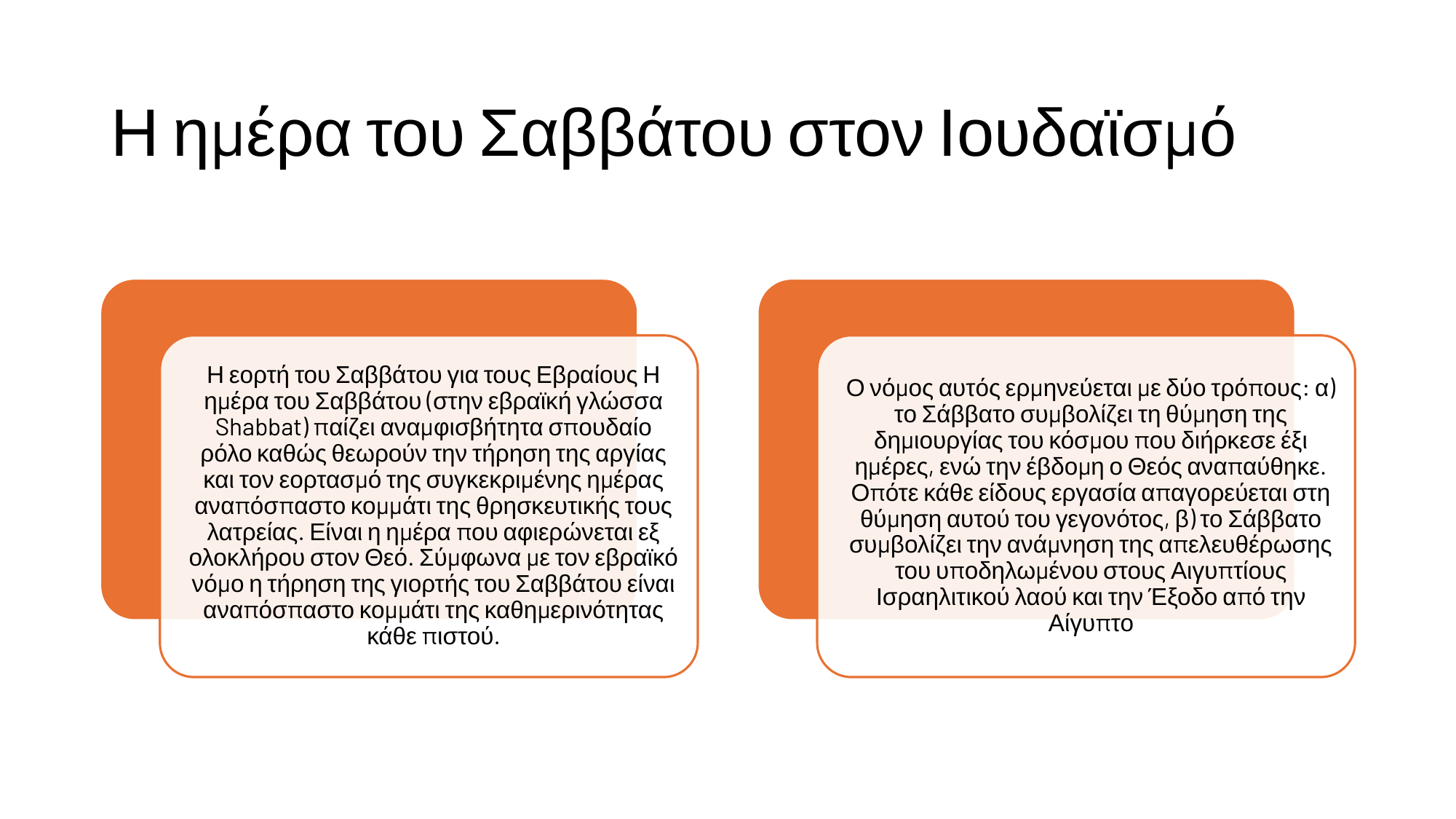

# Η ημέρα του Σαββάτου στον Ιουδαϊσμό
Η εορτή του Σαββάτου για τους Εβραίους Η ημέρα του Σαββάτου (στην εβραϊκή γλώσσα Shabbat) παίζει αναμφισβήτητα σπουδαίο ρόλο καθώς θεωρούν την τήρηση της αργίας και τον εορτασμό της συγκεκριμένης ημέρας αναπόσπαστο κομμάτι της θρησκευτικής τους λατρείας. Είναι η ημέρα που αφιερώνεται εξ ολοκλήρου στον Θεό. Σύμφωνα με τον εβραϊκό νόμο η τήρηση της γιορτής του Σαββάτου είναι αναπόσπαστο κομμάτι της καθημερινότητας κάθε πιστού.
Ο νόμος αυτός ερμηνεύεται με δύο τρόπους: α) το Σάββατο συμβολίζει τη θύμηση της δημιουργίας του κόσμου που διήρκεσε έξι ημέρες, ενώ την έβδομη ο Θεός αναπαύθηκε. Οπότε κάθε είδους εργασία απαγορεύεται στη θύμηση αυτού του γεγονότος, β) το Σάββατο συμβολίζει την ανάμνηση της απελευθέρωσης του υποδηλωμένου στους Αιγυπτίους Ισραηλιτικού λαού και την Έξοδο από την Αίγυπτο